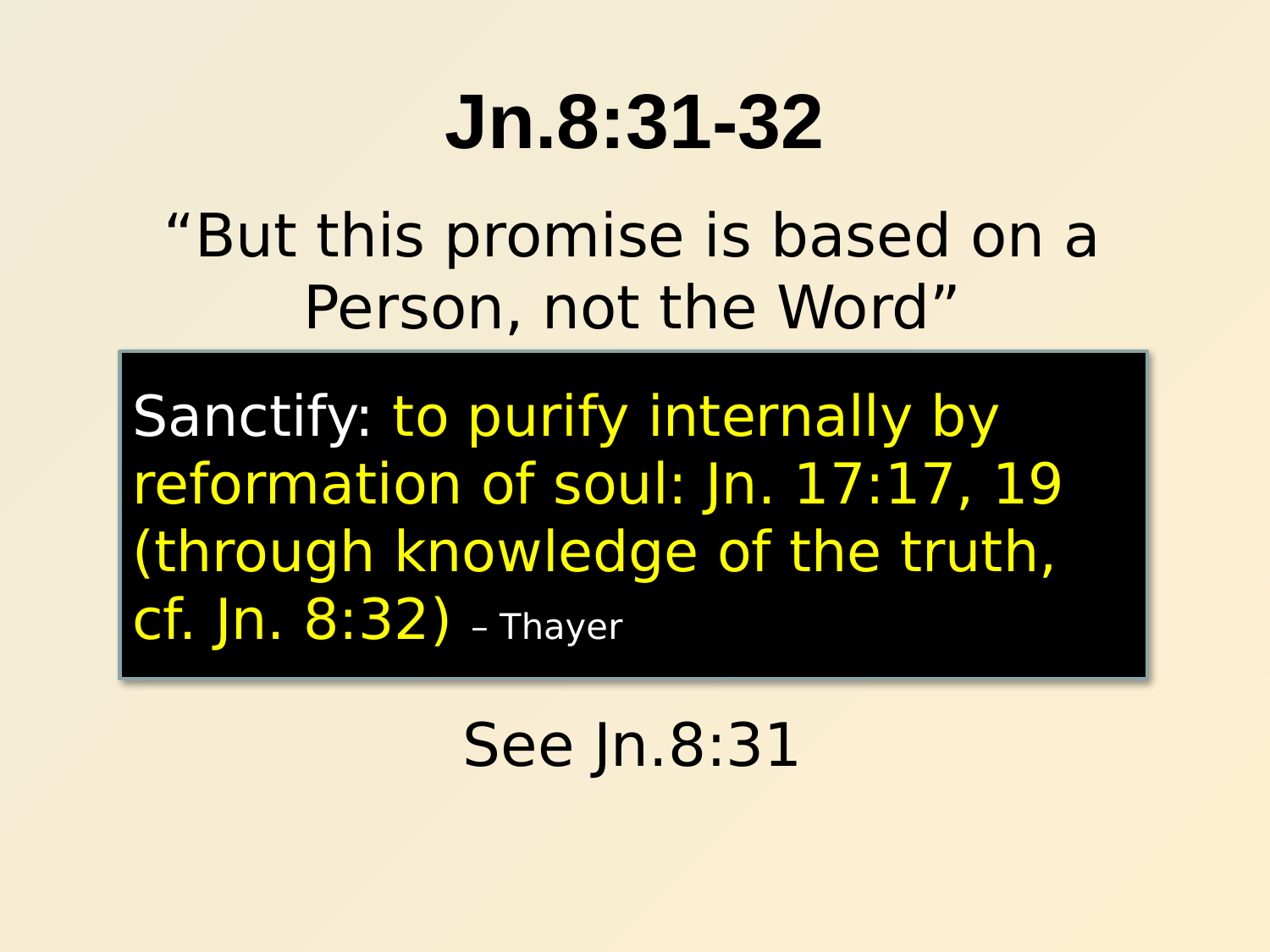

# Jn.8:31-32
“But this promise is based on a Person, not the Word”

See Jn.8:31
Sanctify: to purify internally by reformation of soul: Jn. 17:17, 19 (through knowledge of the truth,
cf. Jn. 8:32) – Thayer